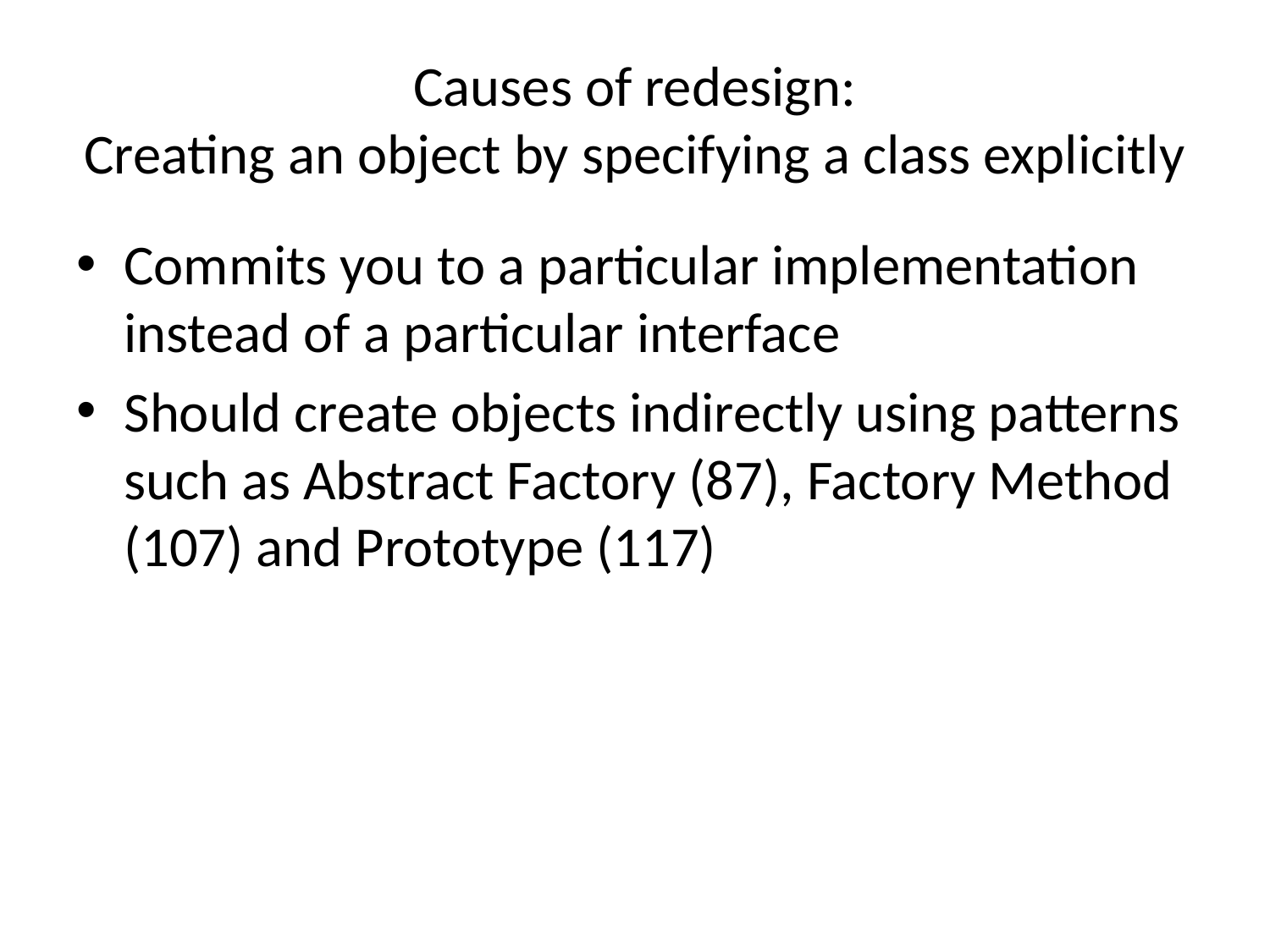

# Causes of redesign: Creating an object by specifying a class explicitly
Commits you to a particular implementation instead of a particular interface
Should create objects indirectly using patterns such as Abstract Factory (87), Factory Method (107) and Prototype (117)